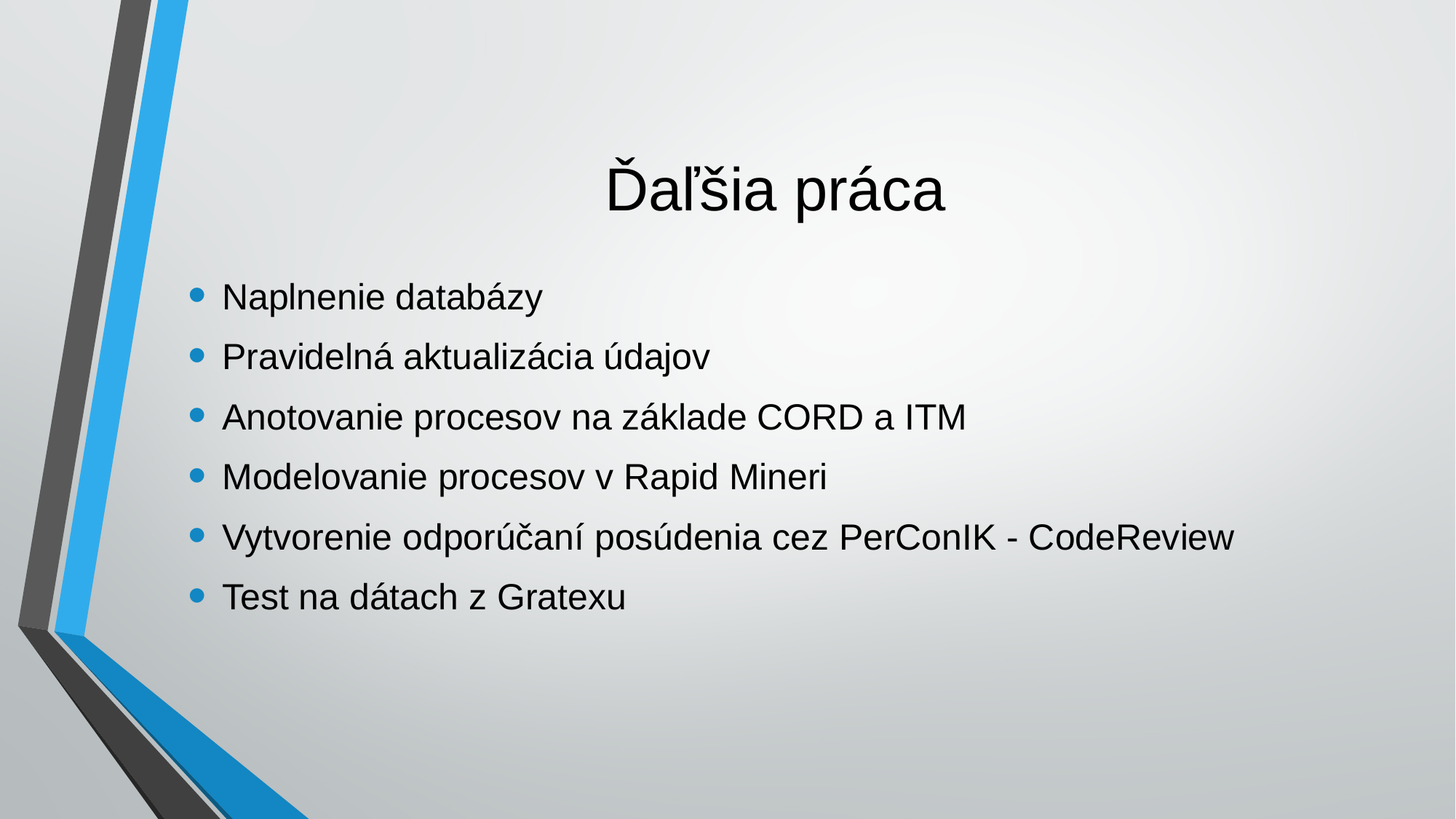

# Ďaľšia práca
Naplnenie databázy
Pravidelná aktualizácia údajov
Anotovanie procesov na základe CORD a ITM
Modelovanie procesov v Rapid Mineri
Vytvorenie odporúčaní posúdenia cez PerConIK - CodeReview
Test na dátach z Gratexu